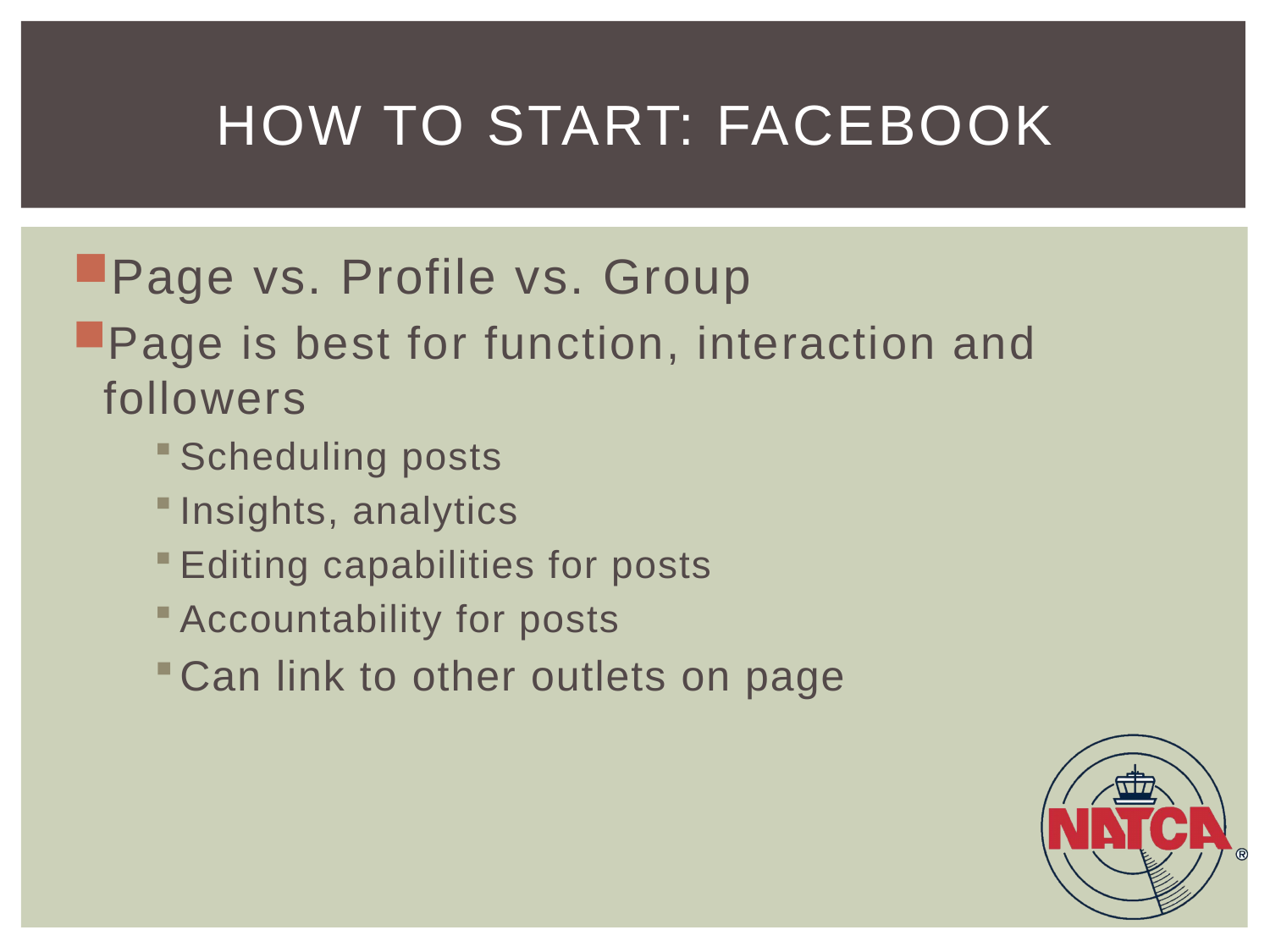

# HOW TO START: Facebook
Page vs. Profile vs. Group
Page is best for function, interaction and followers
Scheduling posts
Insights, analytics
Editing capabilities for posts
Accountability for posts
Can link to other outlets on page